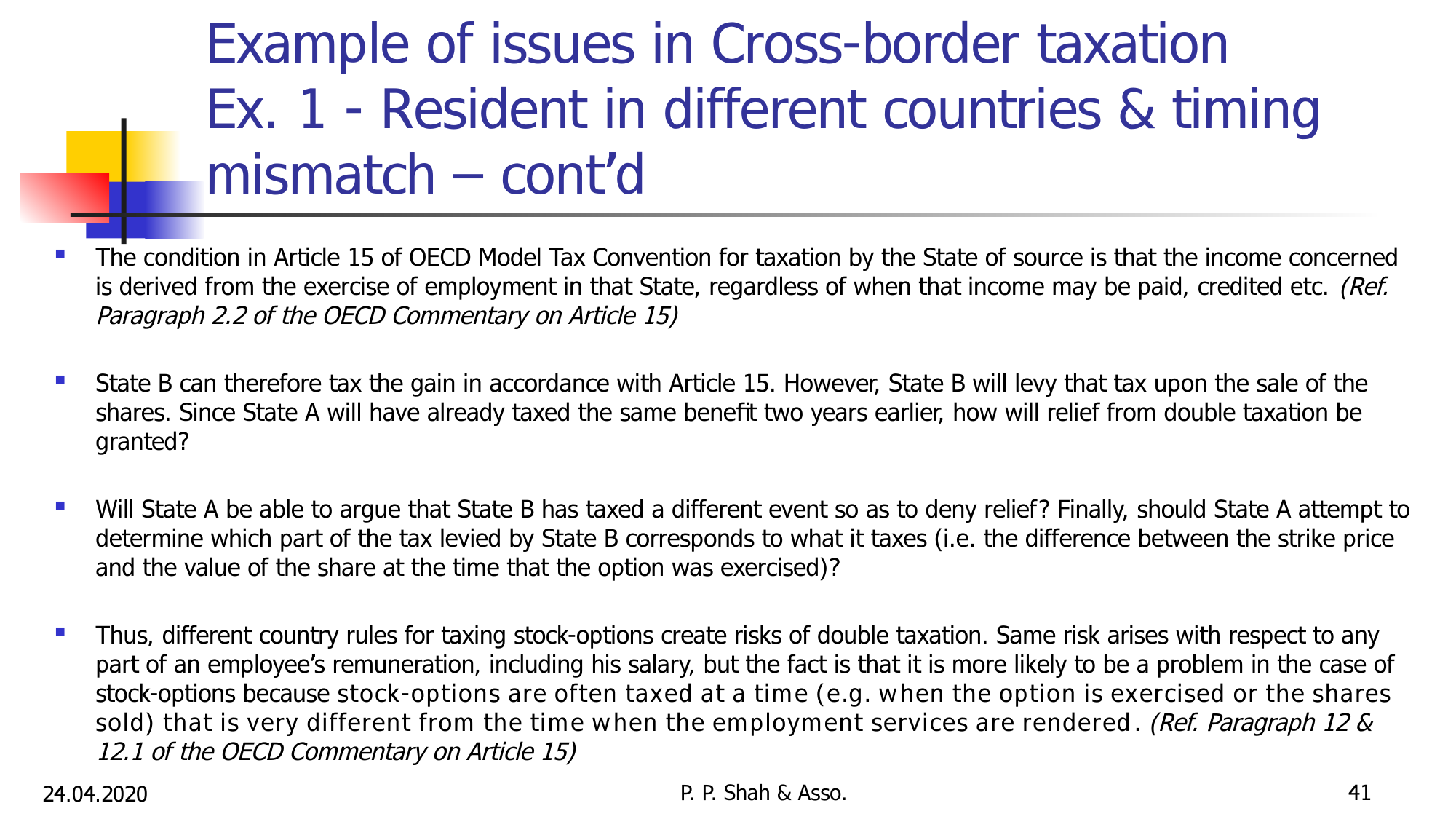

# Example of issues in Cross-border taxation Ex. 1 - Resident in different countries & timing mismatch – cont’d
The condition in Article 15 of OECD Model Tax Convention for taxation by the State of source is that the income concerned is derived from the exercise of employment in that State, regardless of when that income may be paid, credited etc. (Ref. Paragraph 2.2 of the OECD Commentary on Article 15)

State B can therefore tax the gain in accordance with Article 15. However, State B will levy that tax upon the sale of the shares. Since State A will have already taxed the same benefit two years earlier, how will relief from double taxation be granted?

Will State A be able to argue that State B has taxed a different event so as to deny relief? Finally, should State A attempt to determine which part of the tax levied by State B corresponds to what it taxes (i.e. the difference between the strike price and the value of the share at the time that the option was exercised)?

Thus, different country rules for taxing stock-options create risks of double taxation. Same risk arises with respect to any part of an employee’s remuneration, including his salary, but the fact is that it is more likely to be a problem in the case of stock-options because stock-options are often taxed at a time (e.g. when the option is exercised or the shares sold) that is very different from the time when the employment services are rendered. (Ref. Paragraph 12 & 12.1 of the OECD Commentary on Article 15)
P. P. Shah & Asso.
41
24.04.2020